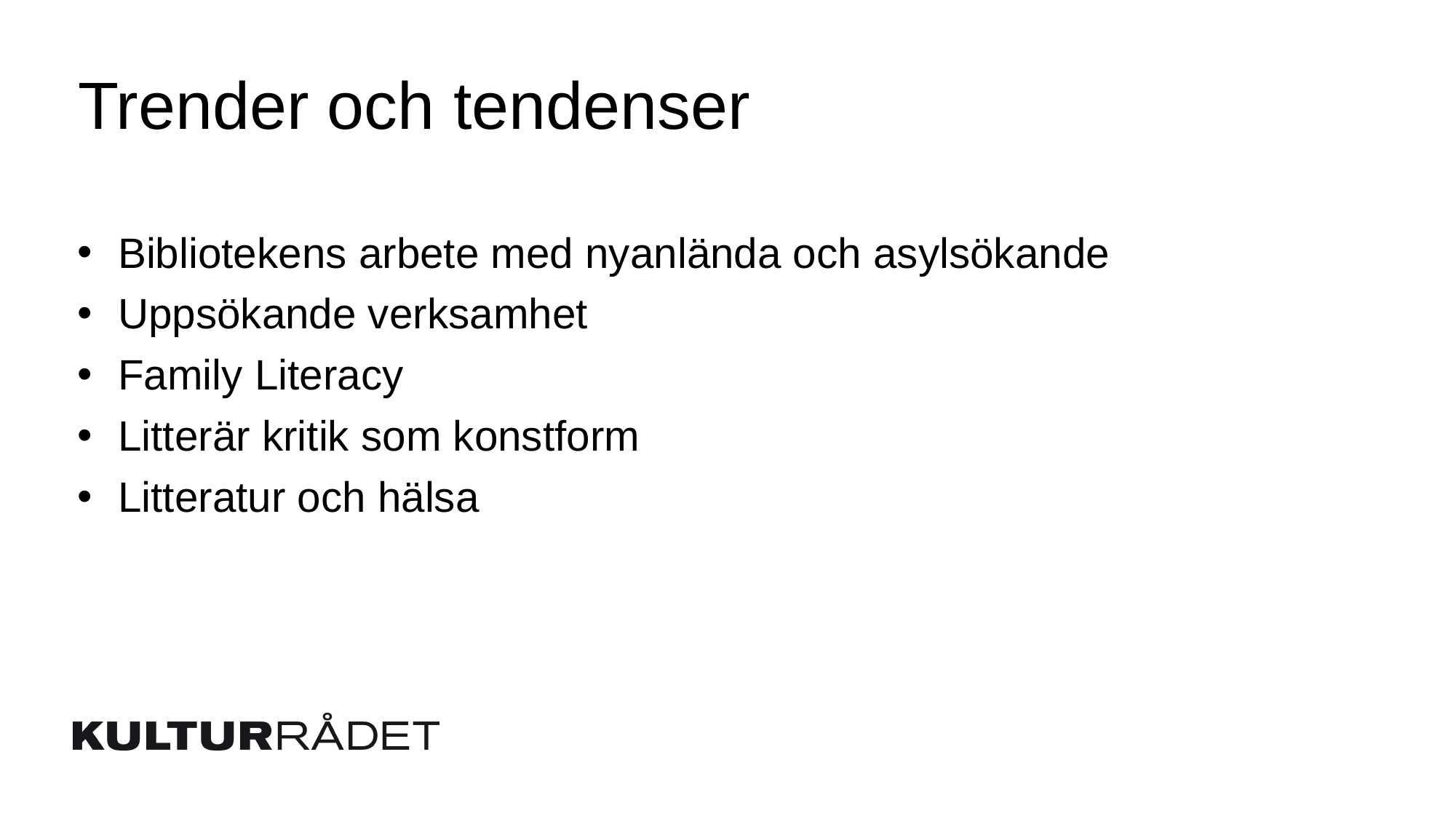

# Trender och tendenser
Bibliotekens arbete med nyanlända och asylsökande
Uppsökande verksamhet
Family Literacy
Litterär kritik som konstform
Litteratur och hälsa